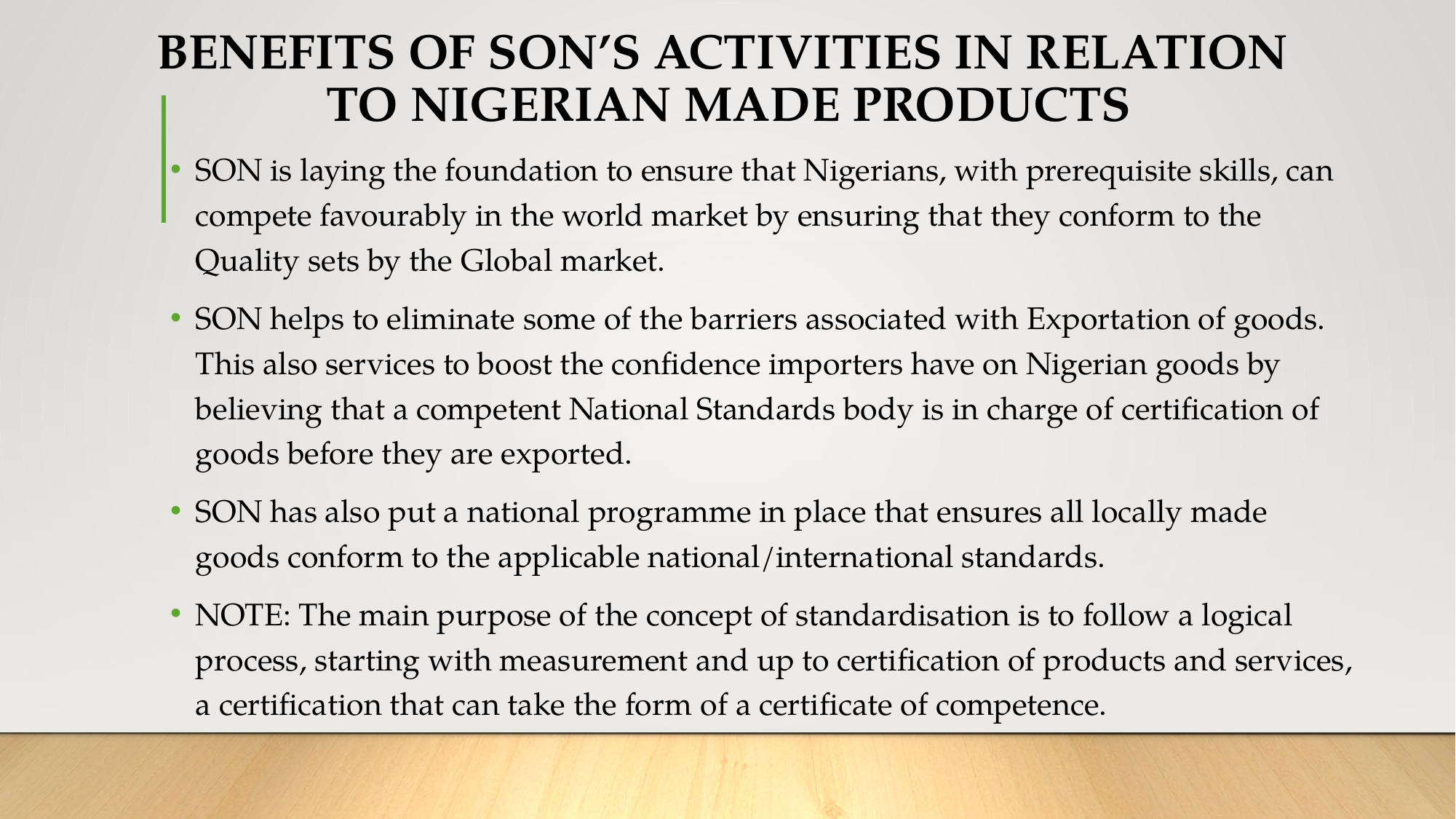

# BENEFITS OF SON’S ACTIVITIES IN RELATION TO NIGERIAN MADE PRODUCTS
SON is laying the foundation to ensure that Nigerians, with prerequisite skills, can compete favourably in the world market by ensuring that they conform to the Quality sets by the Global market.
SON helps to eliminate some of the barriers associated with Exportation of goods. This also services to boost the confidence importers have on Nigerian goods by believing that a competent National Standards body is in charge of certification of goods before they are exported.
SON has also put a national programme in place that ensures all locally made goods conform to the applicable national/international standards.
NOTE: The main purpose of the concept of standardisation is to follow a logical process, starting with measurement and up to certification of products and services, a certification that can take the form of a certificate of competence.